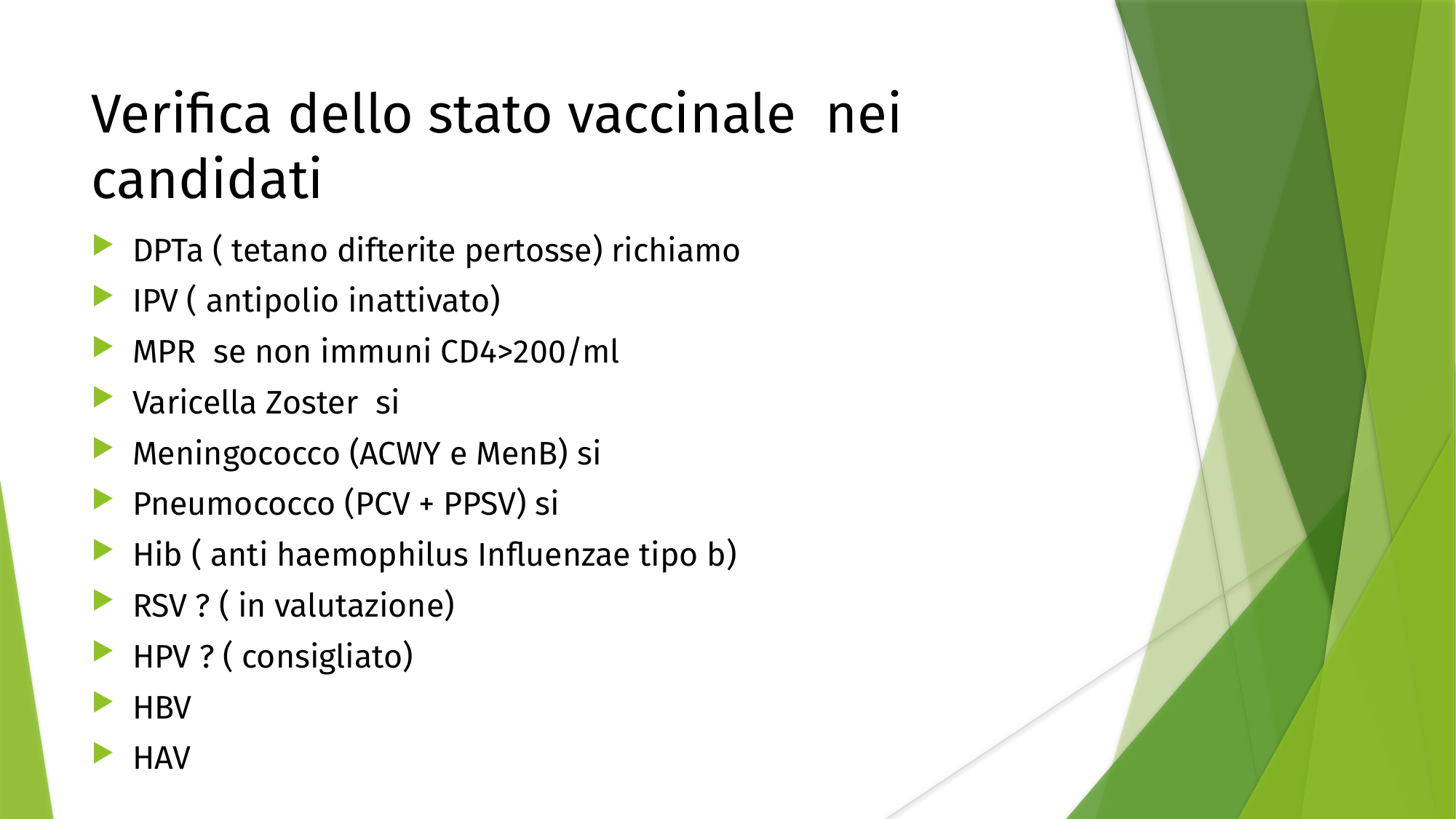

# Verifica dello stato vaccinale  nei candidati
DPTa ( tetano difterite pertosse) richiamo
IPV ( antipolio inattivato)
MPR  se non immuni CD4>200/ml
Varicella Zoster  si
Meningococco (ACWY e MenB) si
Pneumococco (PCV + PPSV) si
Hib ( anti haemophilus Influenzae tipo b)
RSV ? ( in valutazione)
HPV ? ( consigliato)
HBV
HAV